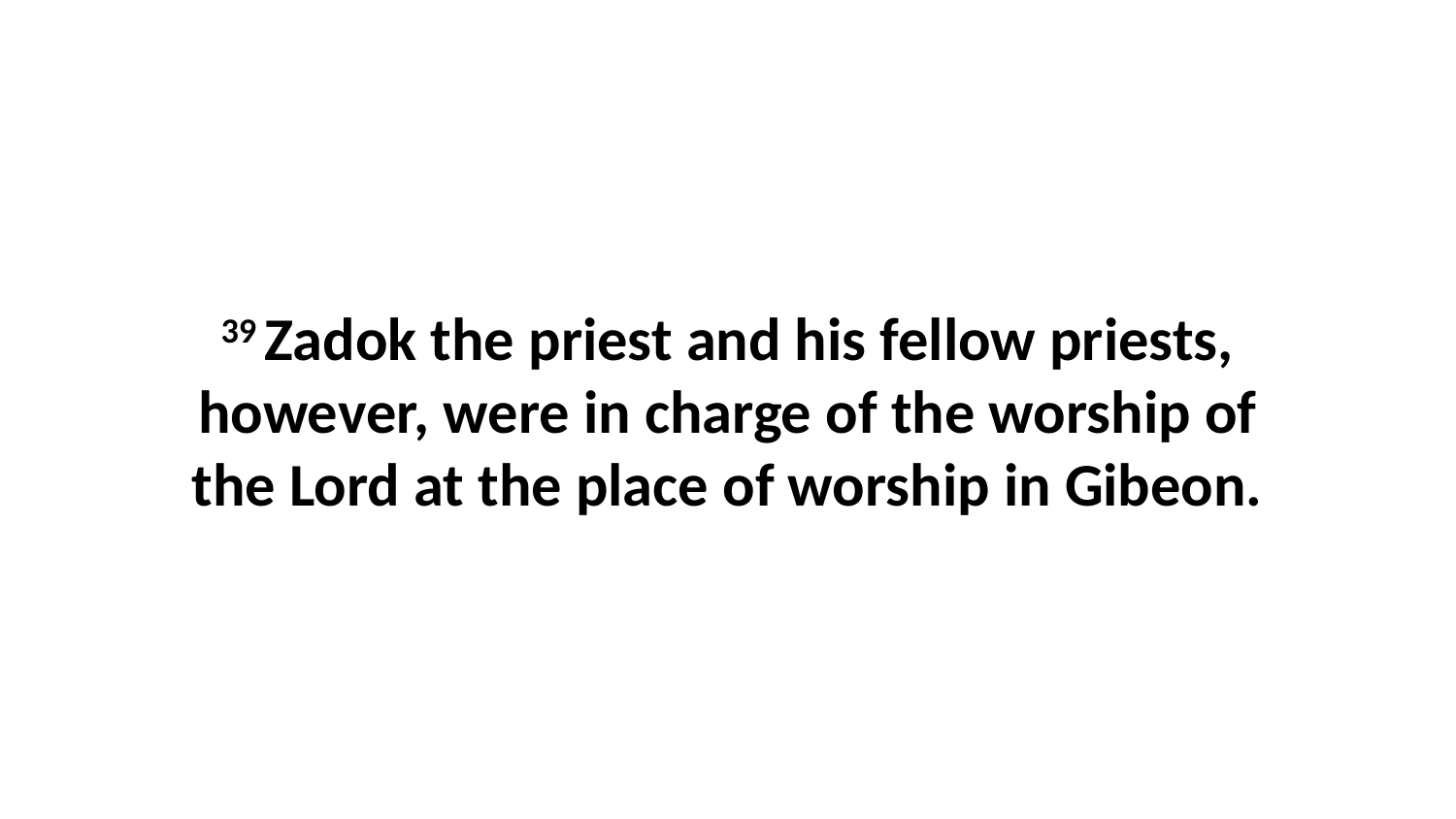

39 Zadok the priest and his fellow priests, however, were in charge of the worship of the Lord at the place of worship in Gibeon.